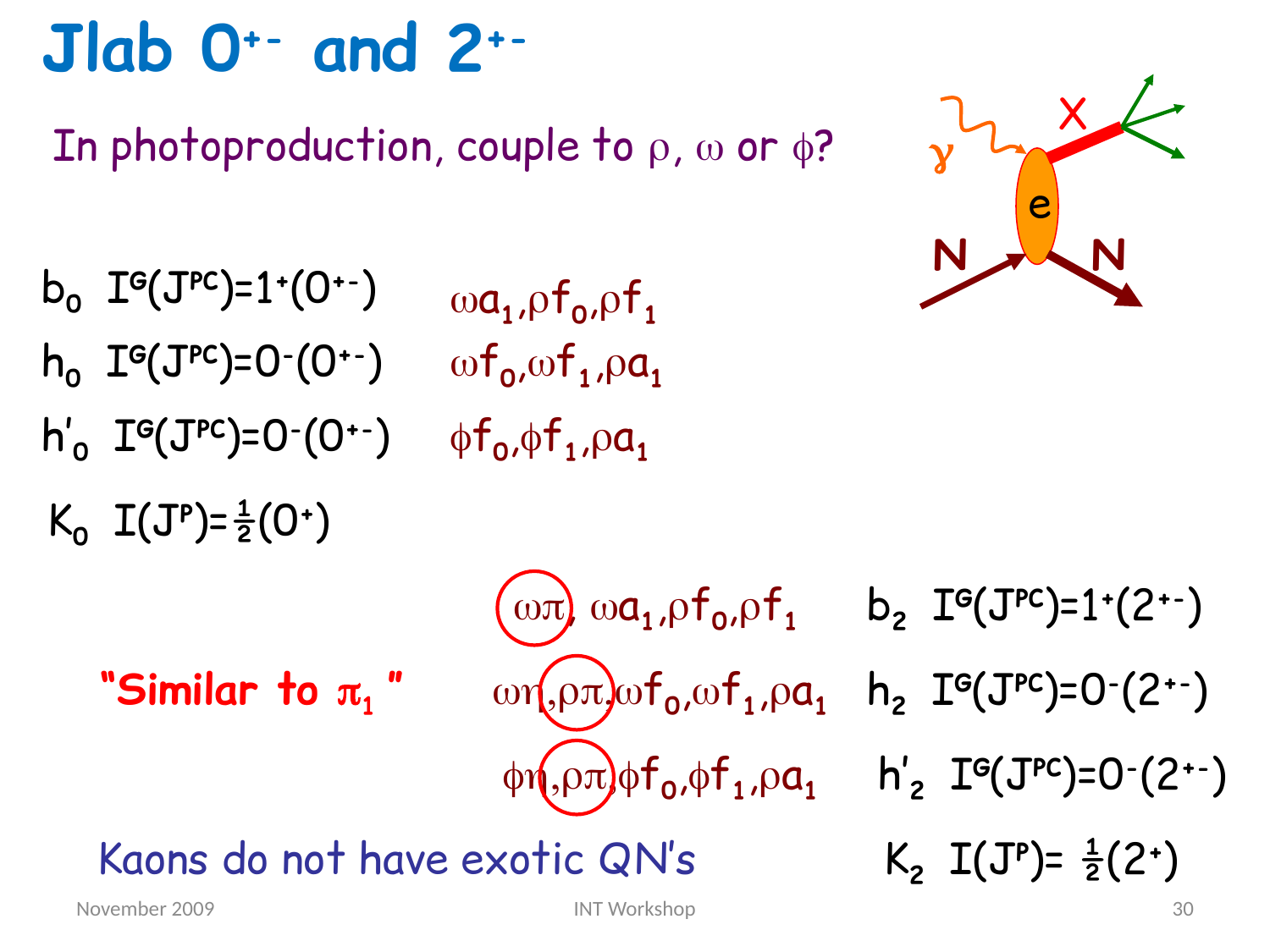

Jlab 0+- and 2+-

X

γ

e
N
N

In photoproduction, couple to ρ, ω or φ?
b0  IG(JPC)=1+(0+-)
h0  IG(JPC)=0-(0+-)
h’0  IG(JPC)=0-(0+-)
K0  I(JP)=½(0+)
ωa1,ρf0,ρf1
ωf0,ωf1,ρa1
φf0,φf1,ρa1
ωπ, ωa1,ρf0,ρf1

b2  IG(JPC)=1+(2+-)
h2  IG(JPC)=0-(2+-)
h’2  IG(JPC)=0-(2+-)
K2  I(JP)= ½(2+)
“Similar to π1 ”
ωη,ρπ,ωf0,ωf1,ρa1

φη,ρπ,φf0,φf1,ρa1

Kaons do not have exotic QN’s
November 2009
INT Workshop
30